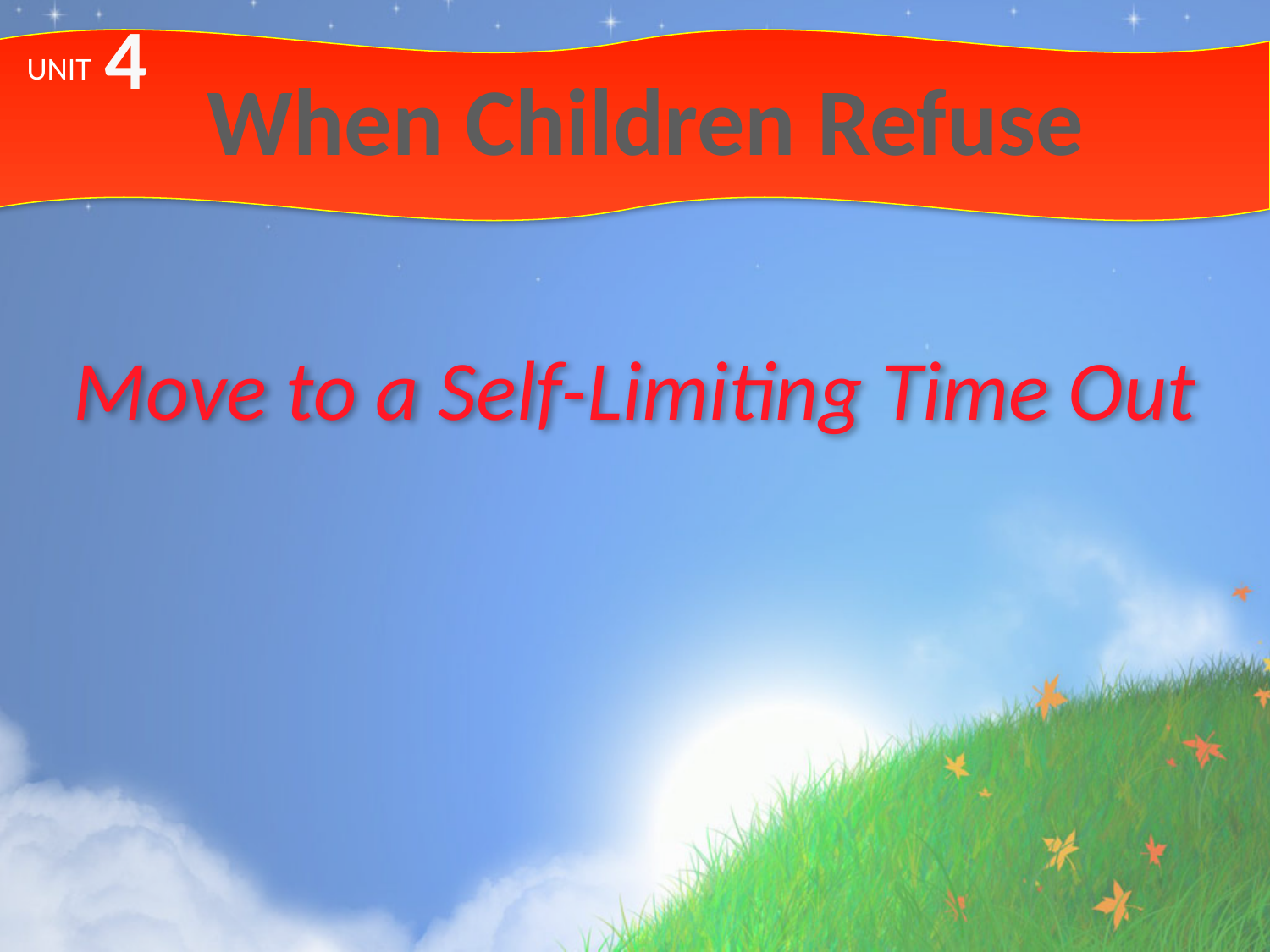

4

# When Children Refuse
UNIT
Move to a Self-Limiting Time Out